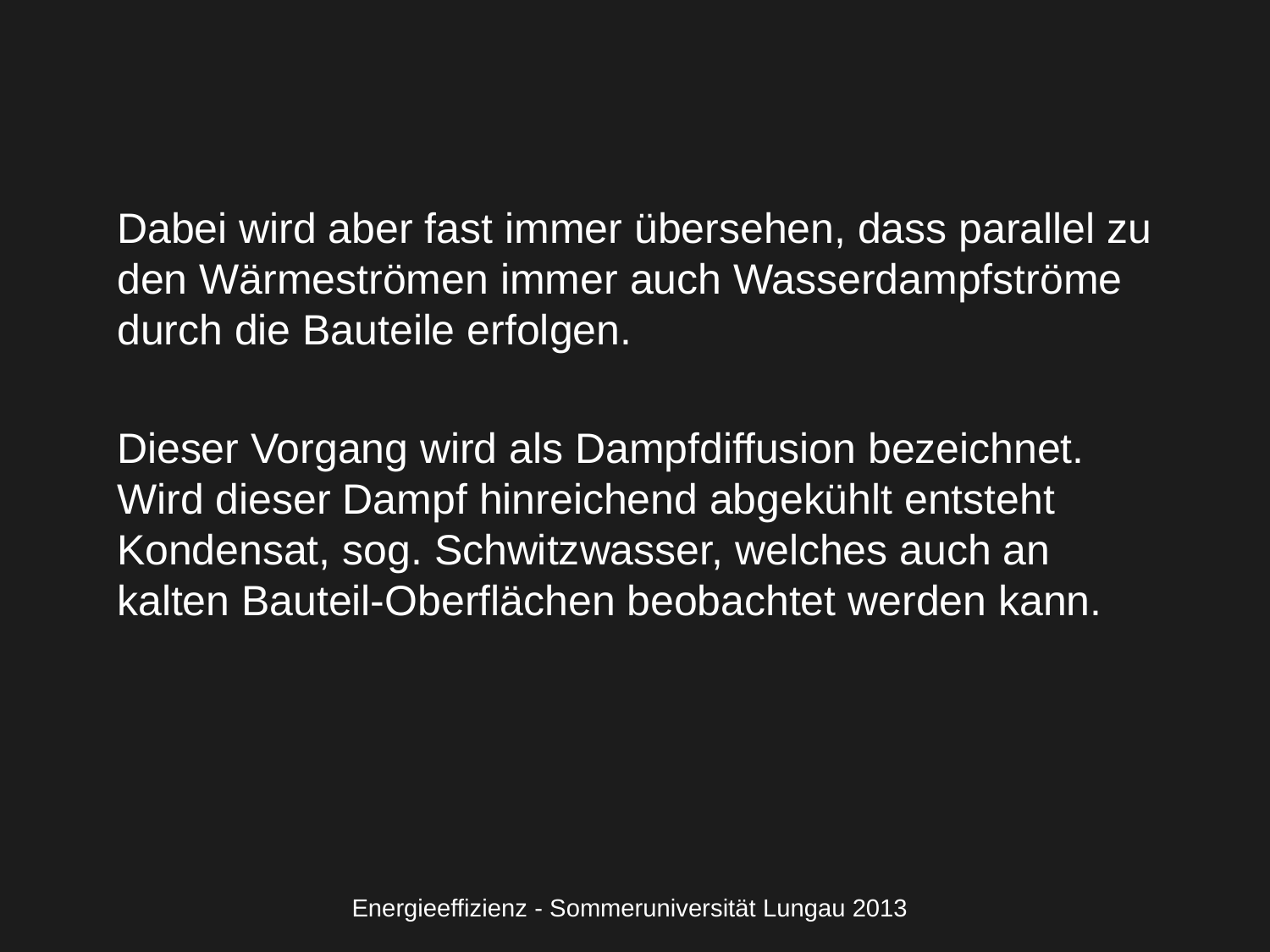

Dabei wird aber fast immer übersehen, dass parallel zu den Wärmeströmen immer auch Wasserdampfströme durch die Bauteile erfolgen.

Dieser Vorgang wird als Dampfdiffusion bezeichnet. Wird dieser Dampf hinreichend abgekühlt entsteht Kondensat, sog. Schwitzwasser, welches auch an kalten Bauteil-Oberflächen beobachtet werden kann.

Energieeffizienz - Sommeruniversität Lungau 2013